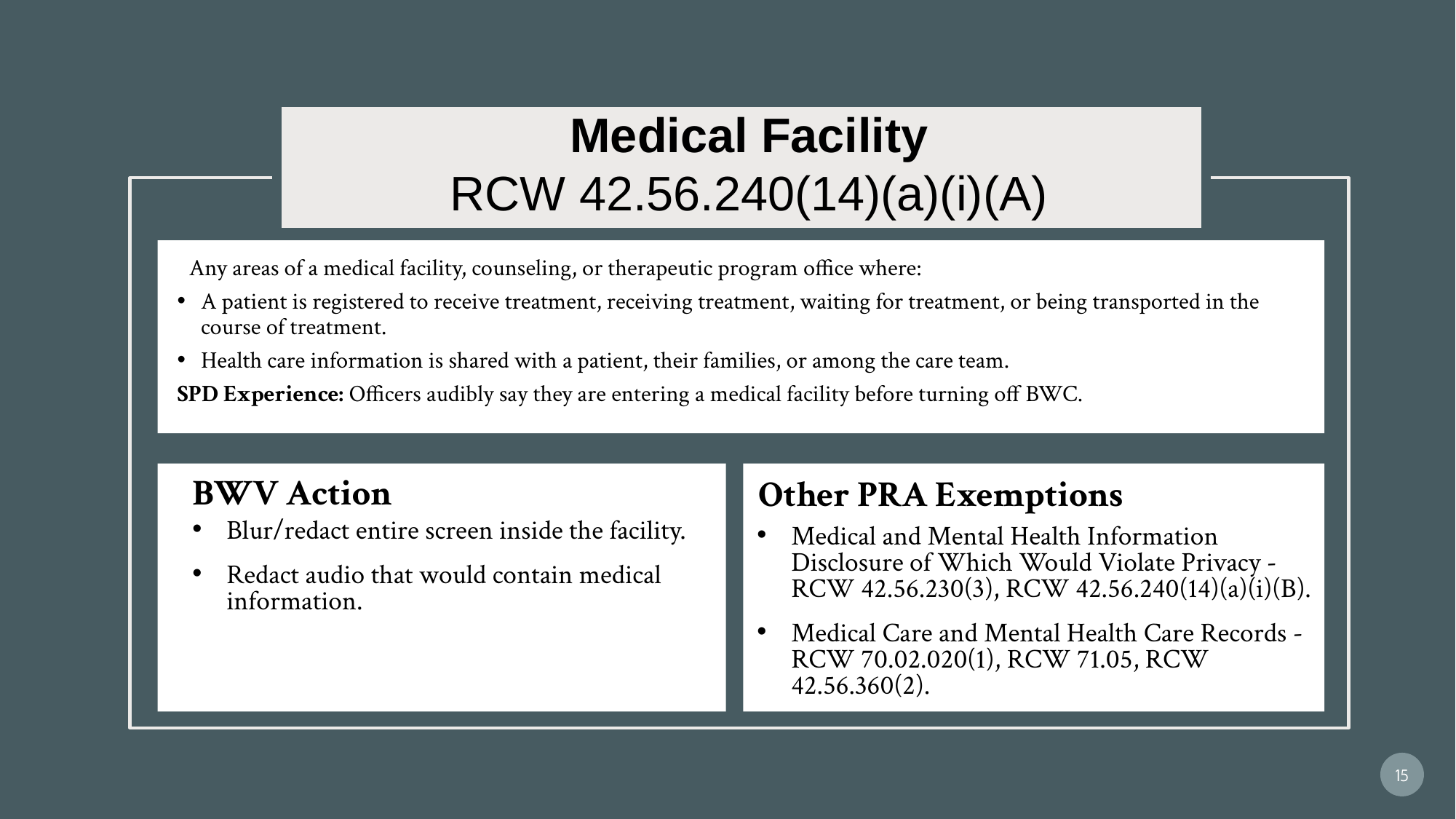

Medical Facility
RCW 42.56.240(14)(a)(i)(A)

Any areas of a medical facility, counseling, or therapeutic program office where:
A patient is registered to receive treatment, receiving treatment, waiting for treatment, or being transported in the course of treatment.
Health care information is shared with a patient, their families, or among the care team.
SPD Experience: Officers audibly say they are entering a medical facility before turning off BWC.

BWV Action

Other PRA Exemptions
Blur/redact entire screen inside the facility.
Redact audio that would contain medical information.
Medical and Mental Health Information Disclosure of Which Would Violate Privacy - RCW 42.56.230(3), RCW 42.56.240(14)(a)(i)(B).
Medical Care and Mental Health Care Records - RCW 70.02.020(1), RCW 71.05, RCW 42.56.360(2).

15